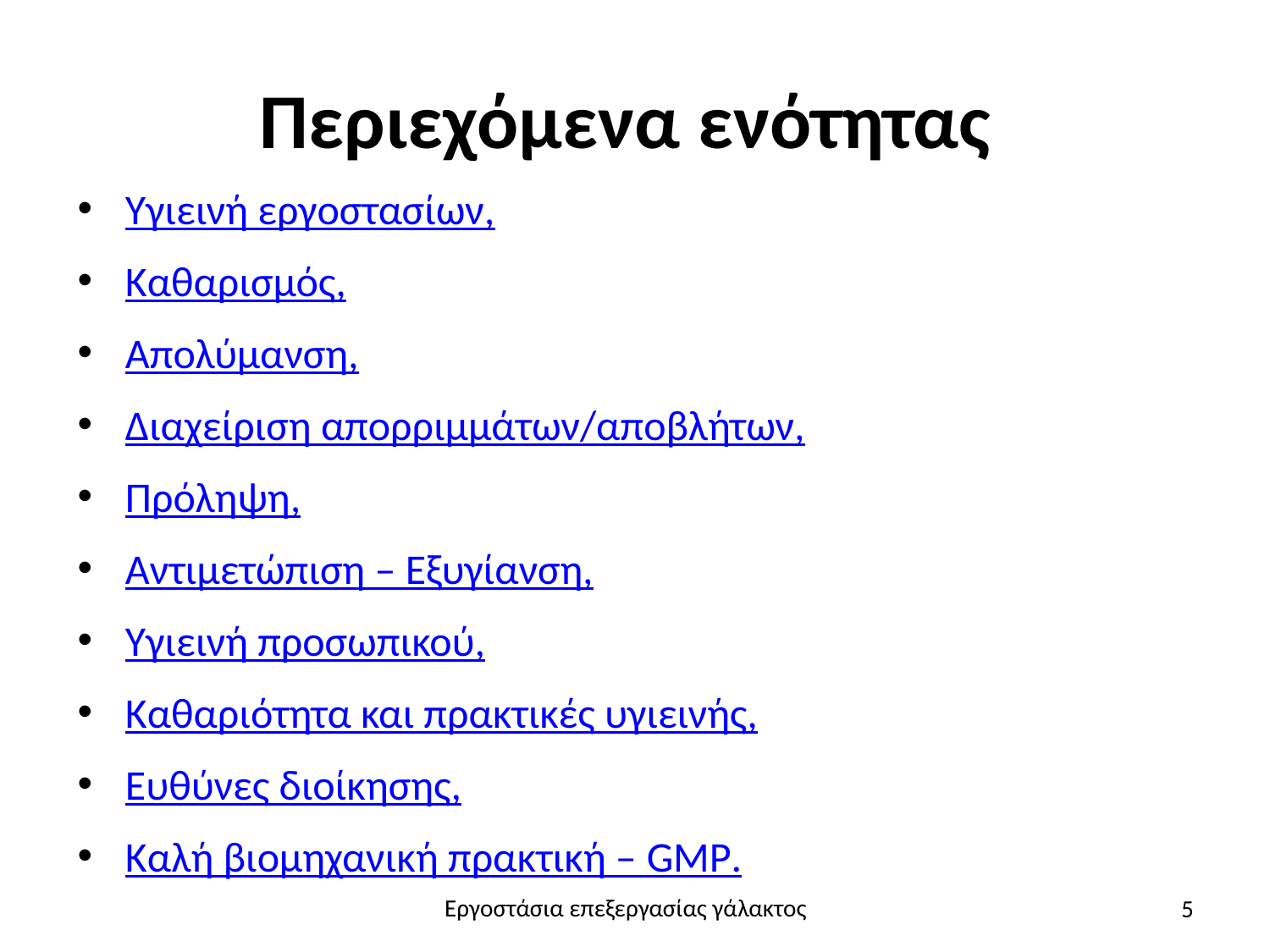

# Περιεχόμενα ενότητας
Υγιεινή εργοστασίων,
Καθαρισμός,
Απολύμανση,
Διαχείριση απορριμμάτων/αποβλήτων,
Πρόληψη,
Αντιμετώπιση – Εξυγίανση,
Υγιεινή προσωπικού,
Καθαριότητα και πρακτικές υγιεινής,
Ευθύνες διοίκησης,
Καλή βιομηχανική πρακτική – GMP.
5
Εργοστάσια επεξεργασίας γάλακτος